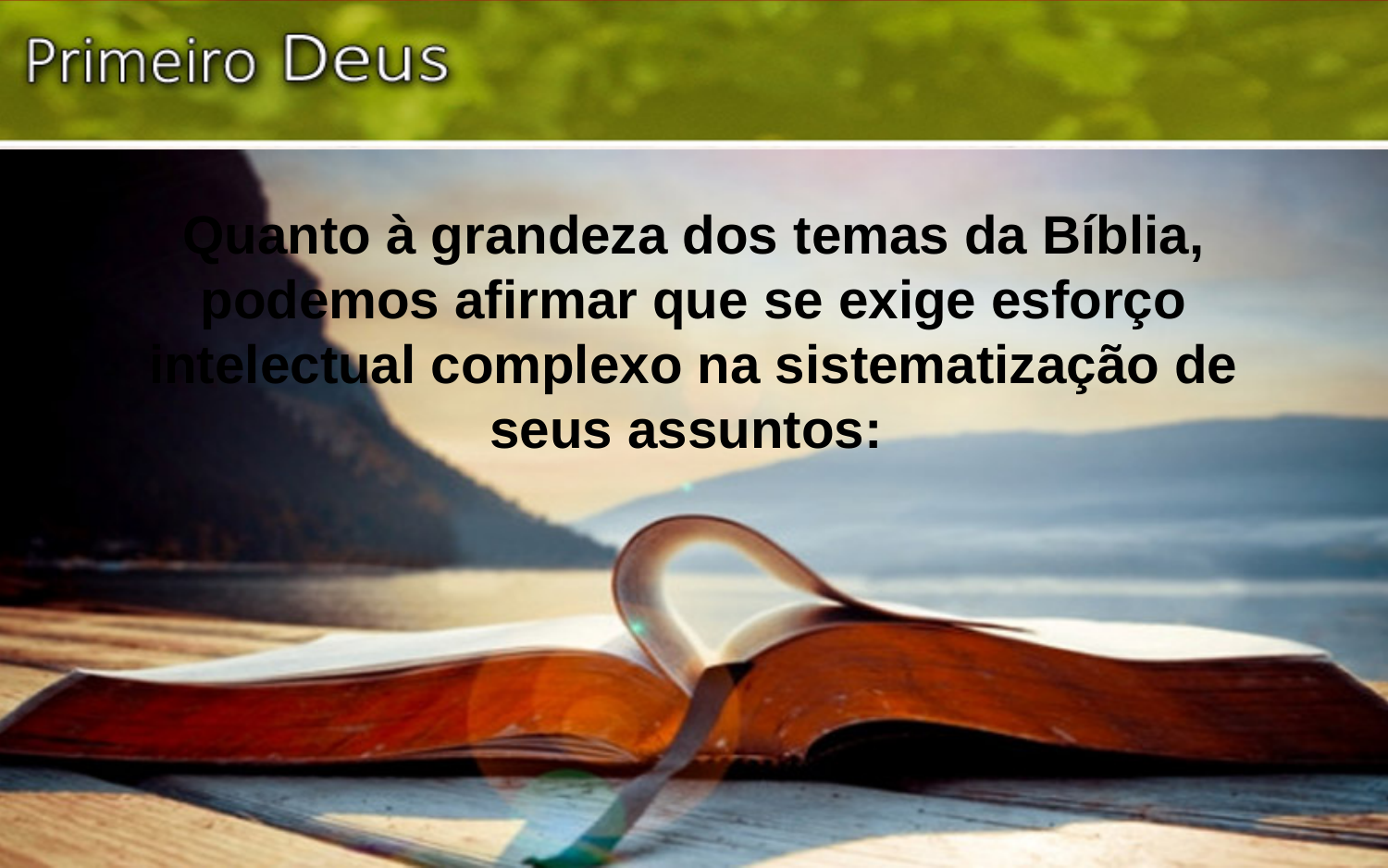

Quanto à grandeza dos temas da Bíblia, podemos afirmar que se exige esforço intelectual complexo na sistematização de seus assuntos: